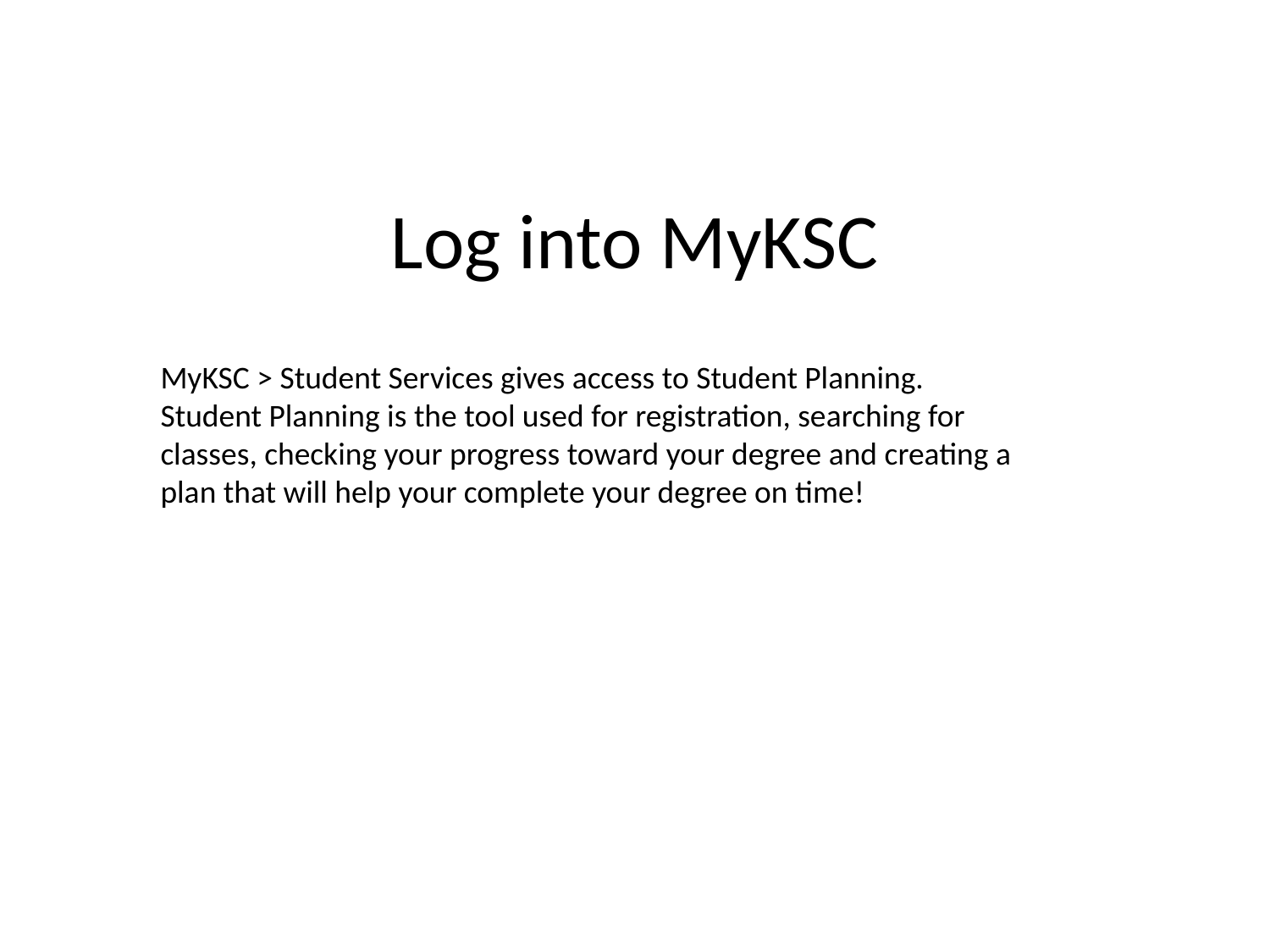

# Log into MyKSC
MyKSC > Student Services gives access to Student Planning.
Student Planning is the tool used for registration, searching for classes, checking your progress toward your degree and creating a plan that will help your complete your degree on time!